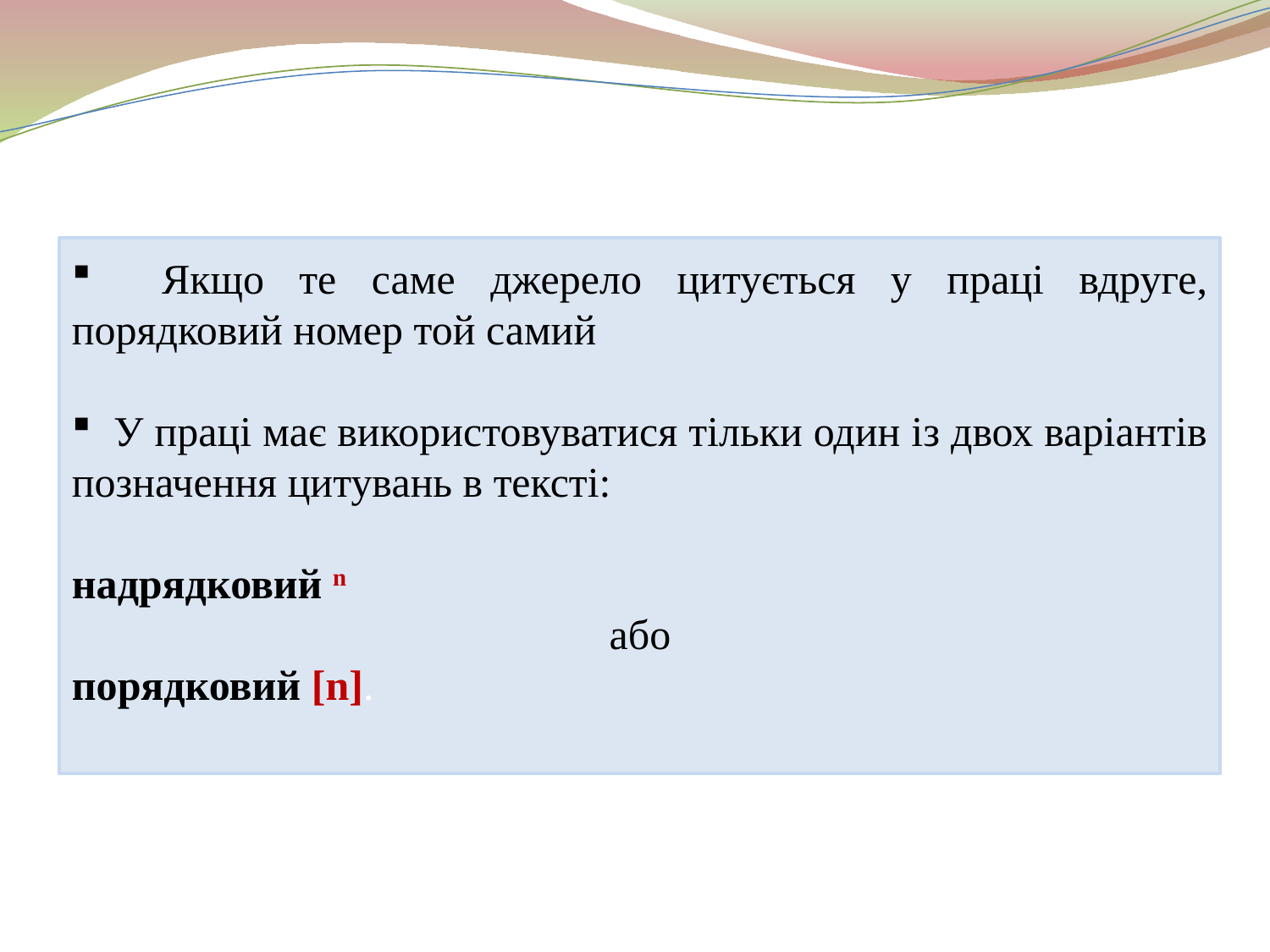

Якщо те саме джерело цитується у праці вдруге, порядковий номер той самий

  У праці має використовуватися тільки один із двох варіантів позначення цитувань в тексті:

надрядковий n
або
порядковий [n].